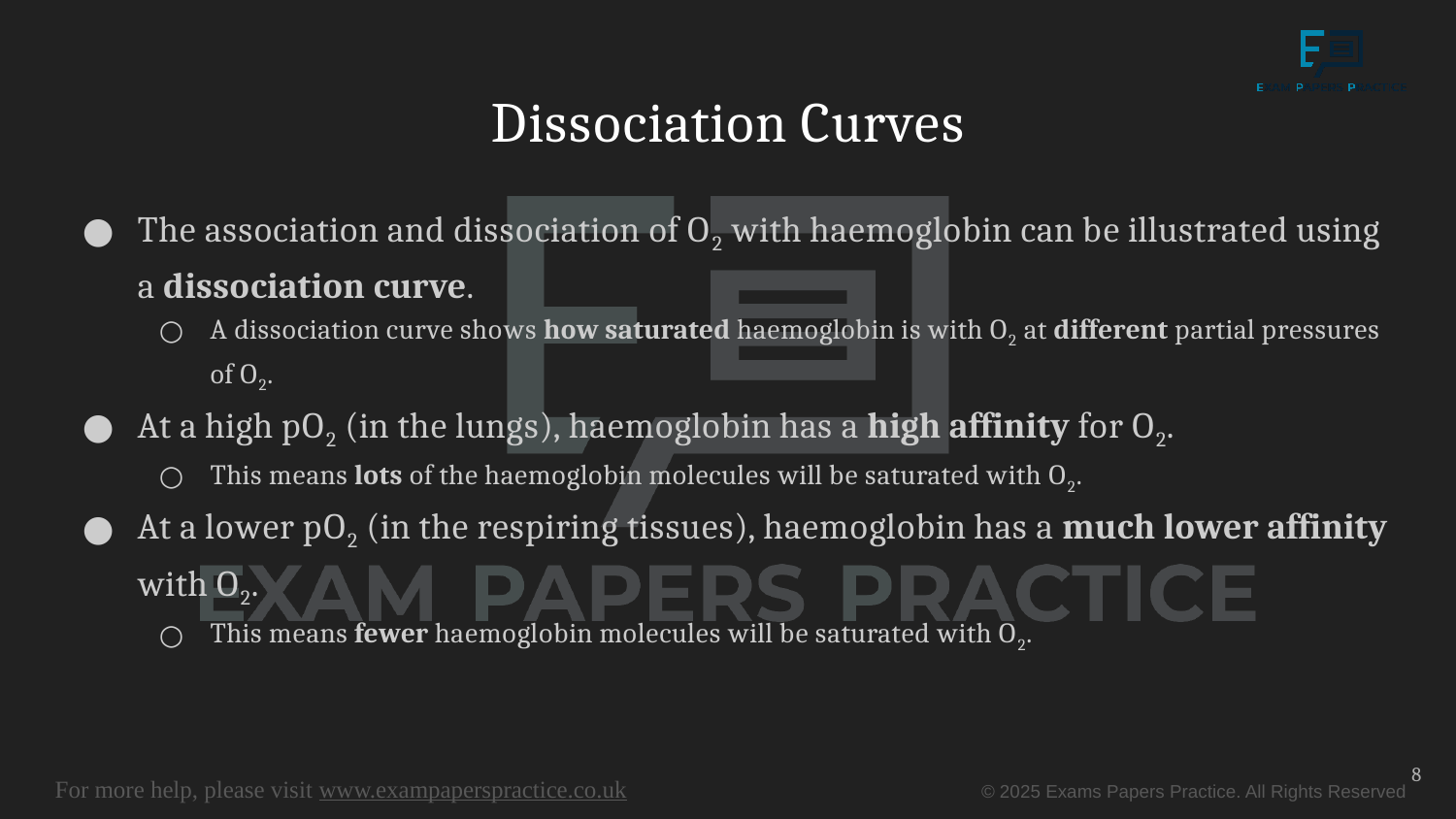

# Dissociation Curves

The association and dissociation of O2 with haemoglobin can be illustrated using a dissociation curve.
A dissociation curve shows how saturated haemoglobin is with O2 at different partial pressures of O2.
At a high pO2 (in the lungs), haemoglobin has a high affinity for O2.
This means lots of the haemoglobin molecules will be saturated with O2.
At a lower pO2 (in the respiring tissues), haemoglobin has a much lower affinity with O2.
This means fewer haemoglobin molecules will be saturated with O2.

8